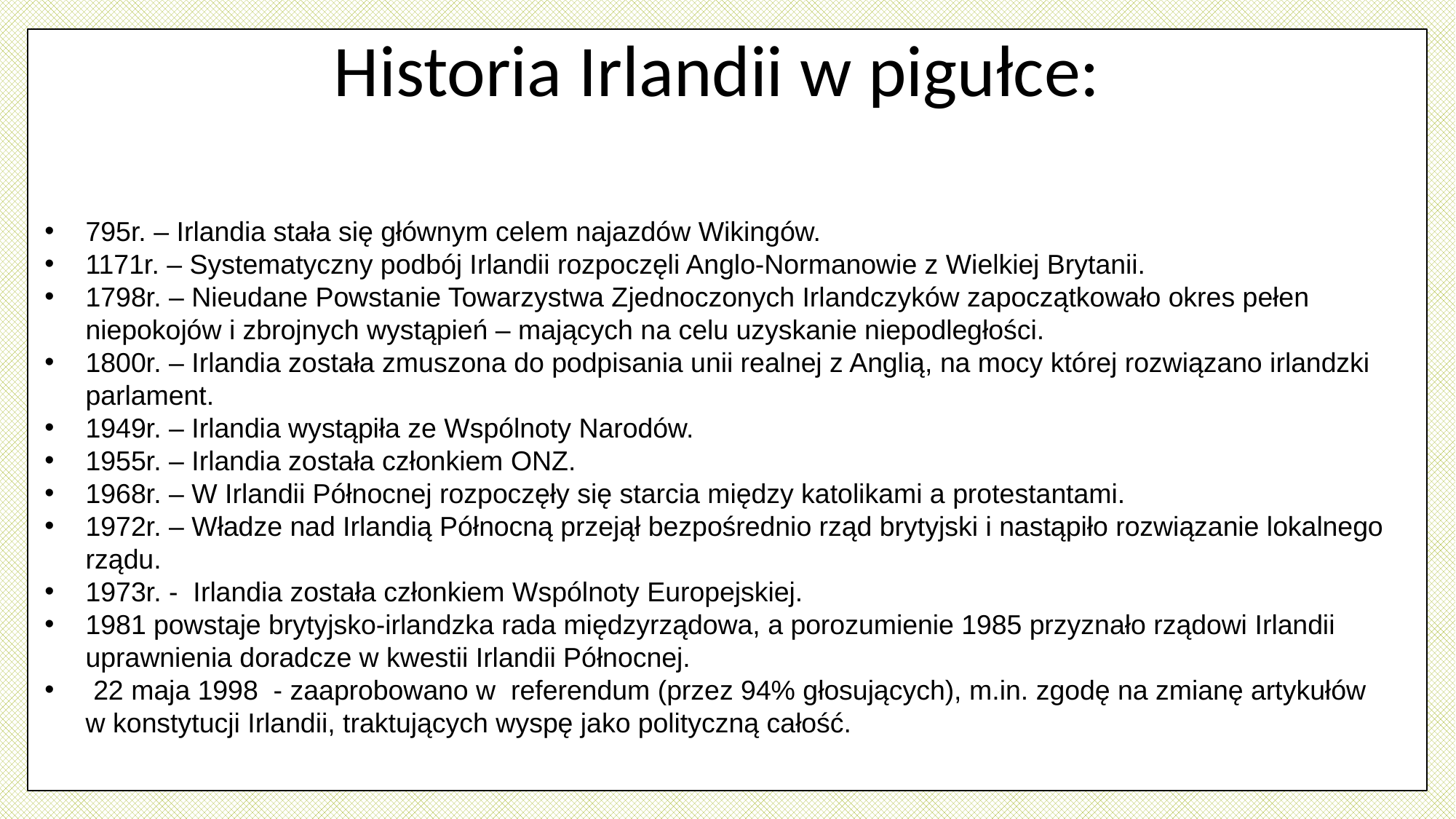

Historia Irlandii w pigułce:
795r. – Irlandia stała się głównym celem najazdów Wikingów.
1171r. – Systematyczny podbój Irlandii rozpoczęli Anglo-Normanowie z Wielkiej Brytanii.
1798r. – Nieudane Powstanie Towarzystwa Zjednoczonych Irlandczyków zapoczątkowało okres pełen niepokojów i zbrojnych wystąpień – mających na celu uzyskanie niepodległości.
1800r. – Irlandia została zmuszona do podpisania unii realnej z Anglią, na mocy której rozwiązano irlandzki parlament.
1949r. – Irlandia wystąpiła ze Wspólnoty Narodów.
1955r. – Irlandia została członkiem ONZ.
1968r. – W Irlandii Północnej rozpoczęły się starcia między katolikami a protestantami.
1972r. – Władze nad Irlandią Północną przejął bezpośrednio rząd brytyjski i nastąpiło rozwiązanie lokalnego rządu.
1973r. -  Irlandia została członkiem Wspólnoty Europejskiej.
1981 powstaje brytyjsko-irlandzka rada międzyrządowa, a porozumienie 1985 przyznało rządowi Irlandii uprawnienia doradcze w kwestii Irlandii Północnej.
 22 maja 1998  - zaaprobowano w  referendum (przez 94% głosujących), m.in. zgodę na zmianę artykułów w konstytucji Irlandii, traktujących wyspę jako polityczną całość.